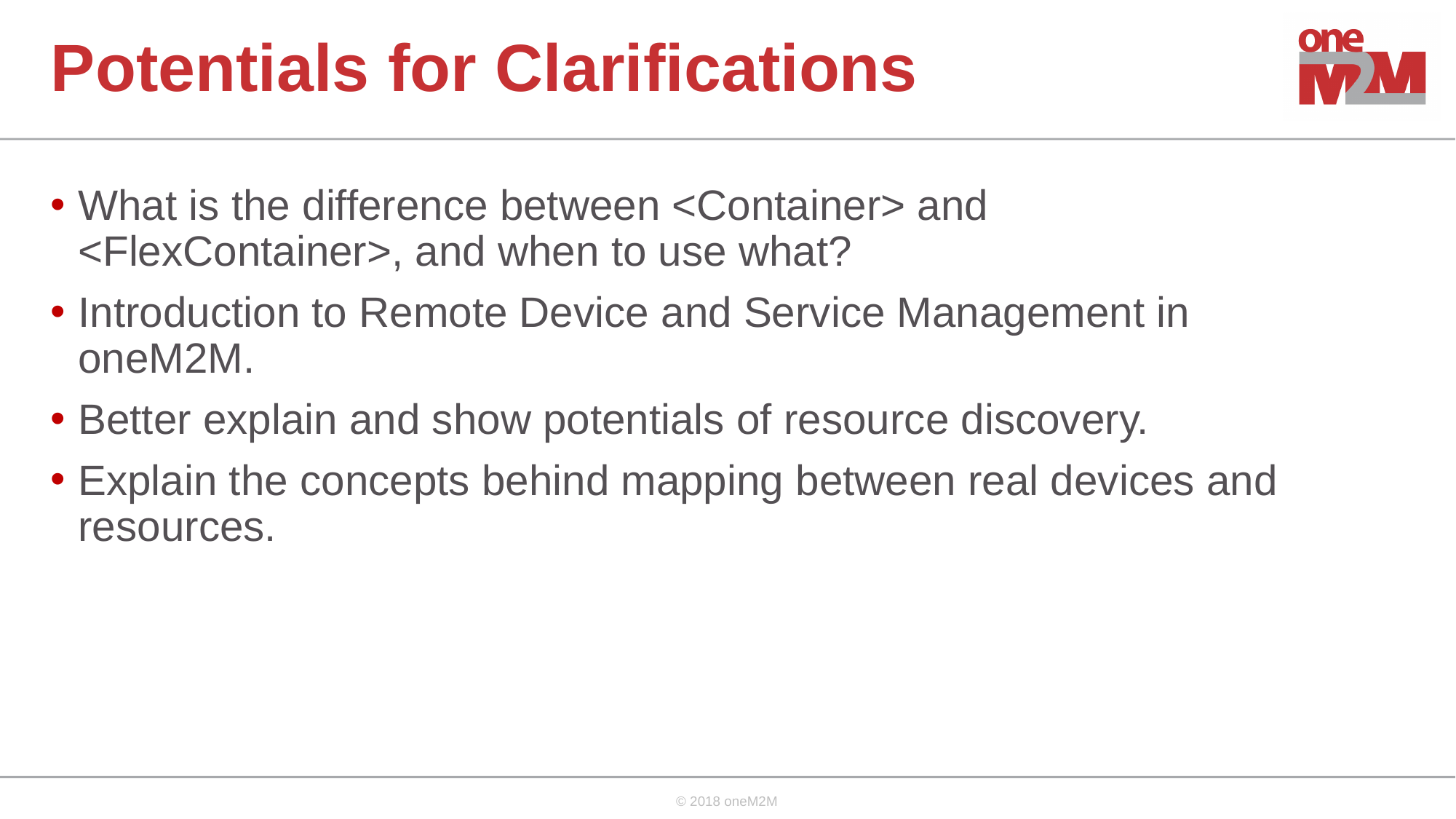

# Potentials for Clarifications
What is the difference between <Container> and <FlexContainer>, and when to use what?
Introduction to Remote Device and Service Management in oneM2M.
Better explain and show potentials of resource discovery.
Explain the concepts behind mapping between real devices and resources.